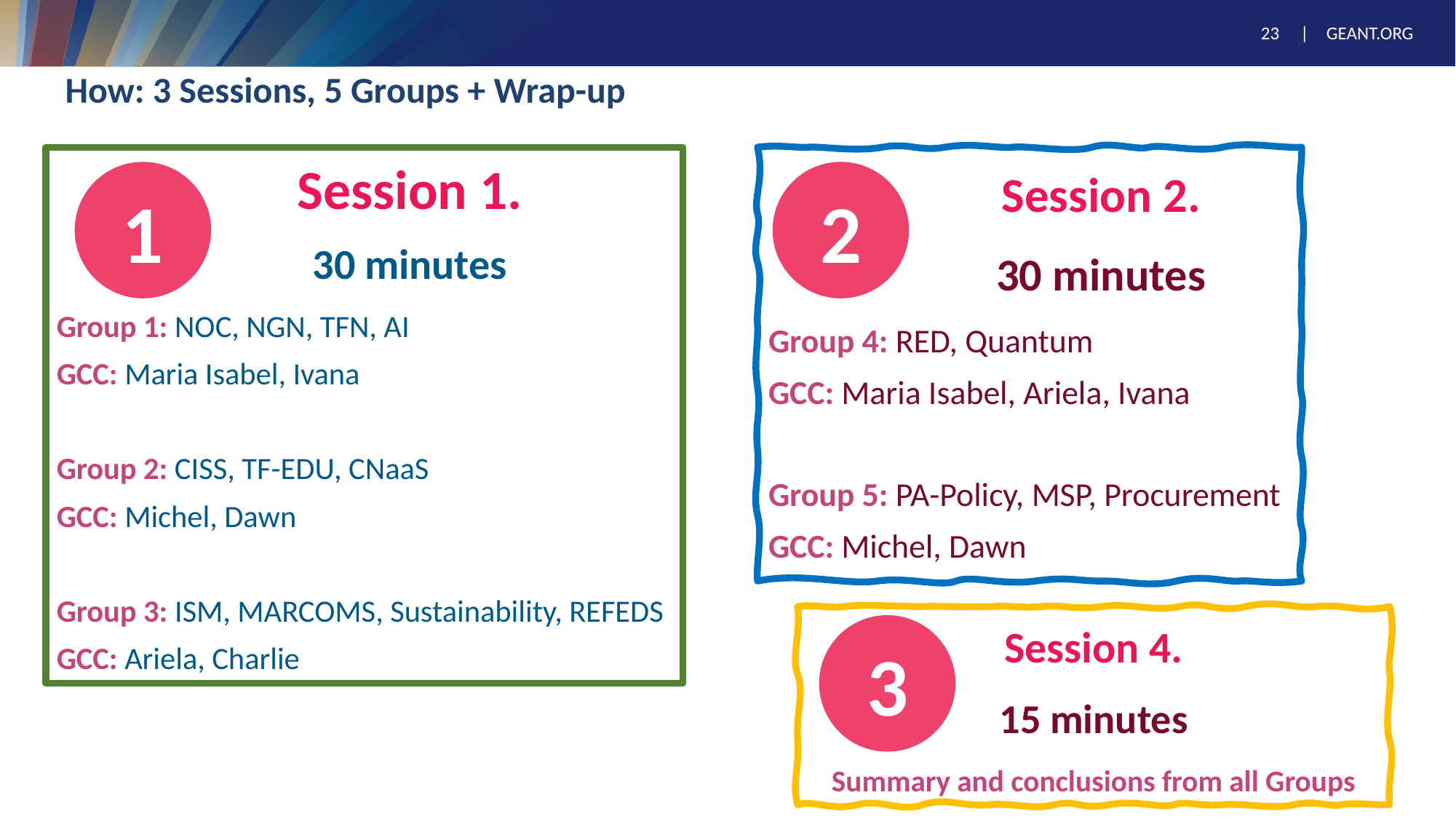

# How: 3 Sessions, 5 Groups + Wrap-up
Session 1.
30 minutes
Group 1: NOC, NGN, TFN, AI
GCC: Maria Isabel, Ivana

Group 2: CISS, TF-EDU, CNaaS
GCC: Michel, Dawn

Group 3: ISM, MARCOMS, Sustainability, REFEDS
GCC: Ariela, Charlie
Session 2.
30 minutes
Group 4: RED, Quantum
GCC: Maria Isabel, Ariela, Ivana

Group 5: PA-Policy, MSP, Procurement
GCC: Michel, Dawn
1
2
Session 4.
15 minutes
Summary and conclusions from all Groups
3
23